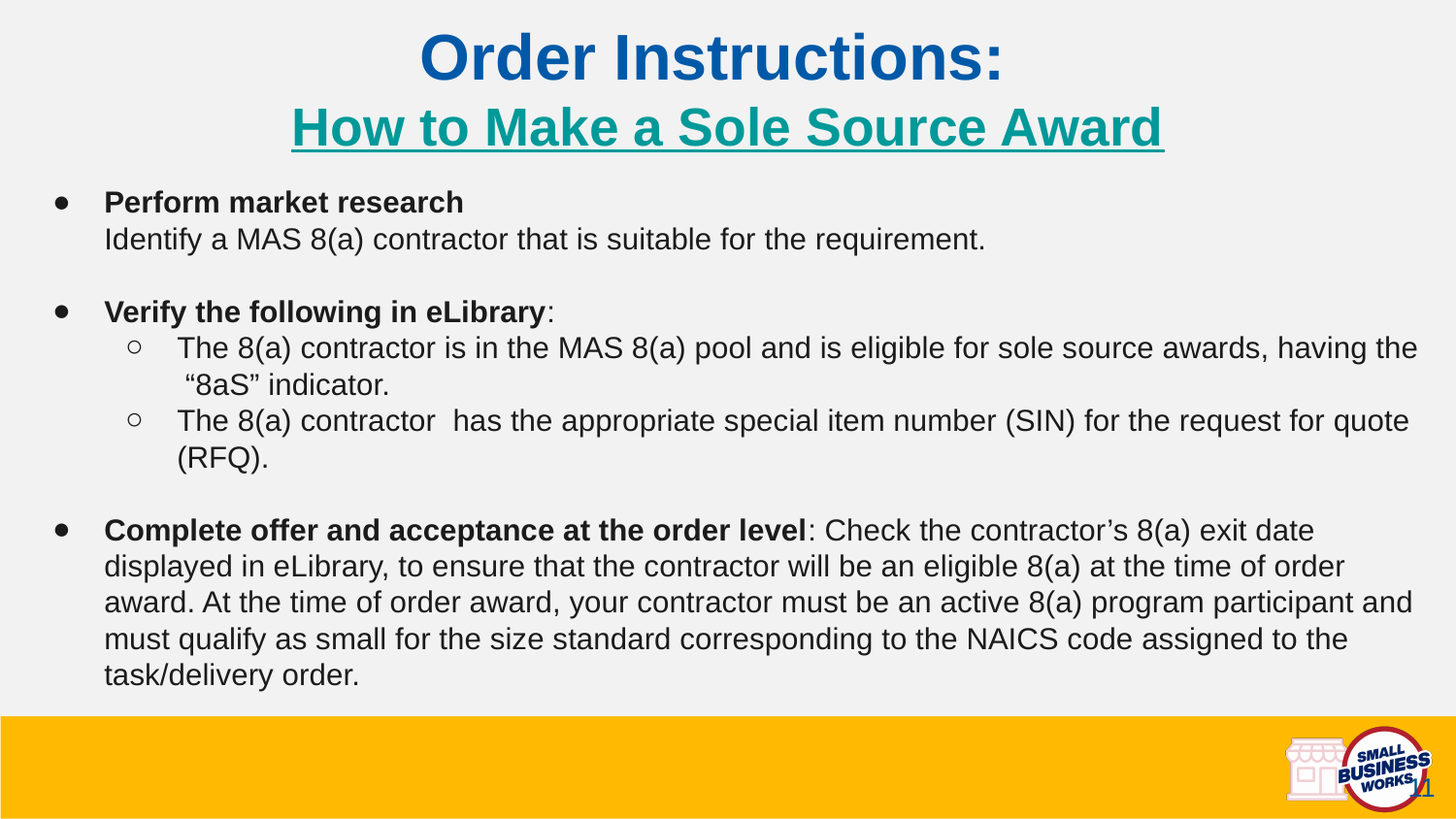

# Order Instructions:
How to Make a Sole Source Award

Perform market research
Identify a MAS 8(a) contractor that is suitable for the requirement.

Verify the following in eLibrary:
The 8(a) contractor is in the MAS 8(a) pool and is eligible for sole source awards, having the  “8aS” indicator.
The 8(a) contractor  has the appropriate special item number (SIN) for the request for quote (RFQ).

Complete offer and acceptance at the order level: Check the contractor’s 8(a) exit date displayed in eLibrary, to ensure that the contractor will be an eligible 8(a) at the time of order award. At the time of order award, your contractor must be an active 8(a) program participant and must qualify as small for the size standard corresponding to the NAICS code assigned to the task/delivery order.

11